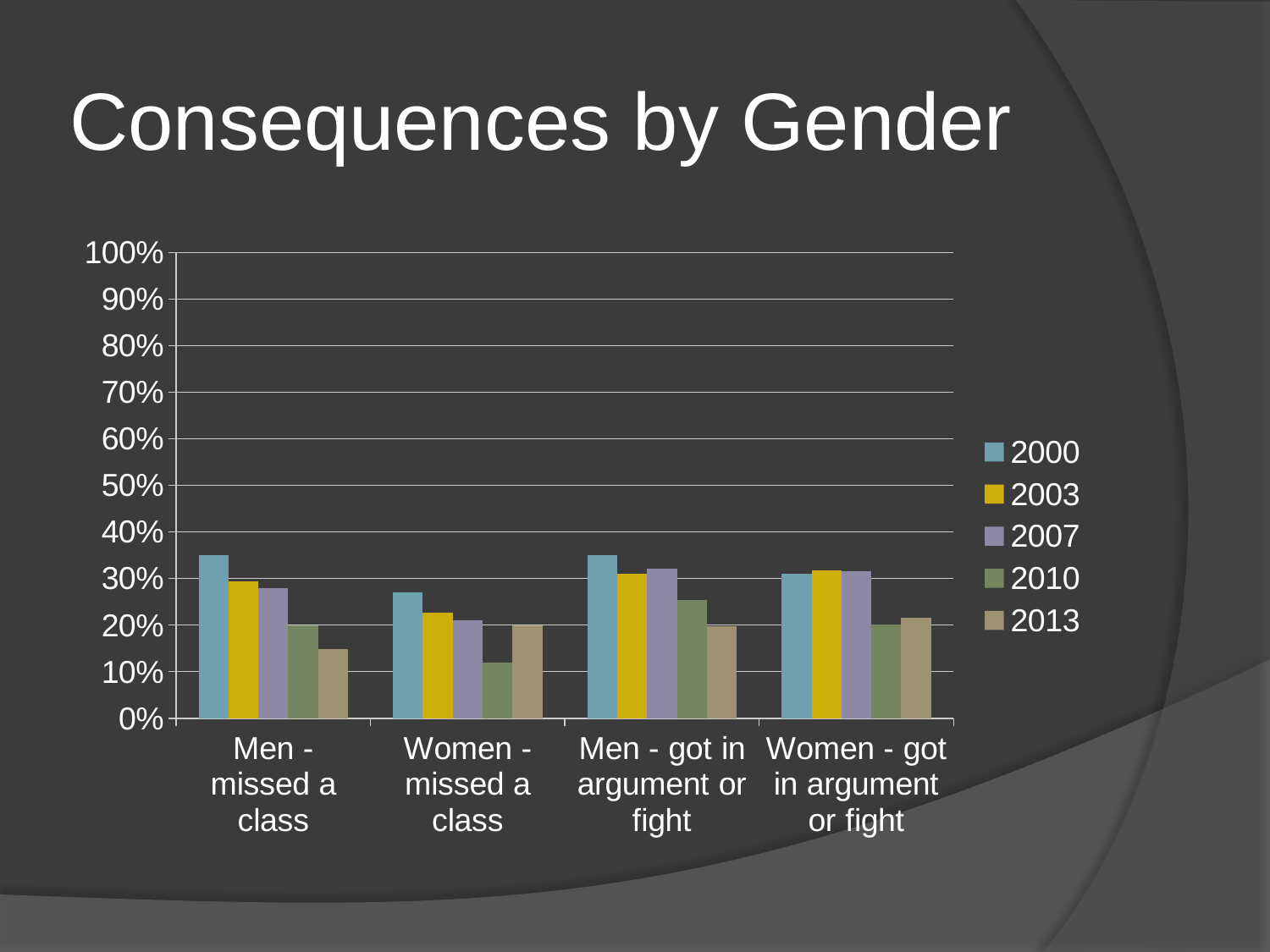

# Consequences by Gender

### Chart

| Category | 2000 | 2003 | 2007 | 2010 | 2013 |
|---|---|---|---|---|---|
| Men - missed a class | 0.35 | 0.293 | 0.279 | 0.199 | 0.149 |
| Women - missed a class | 0.27 | 0.226 | 0.211 | 0.119 | 0.2 |
| Men - got in argument or fight | 0.35 | 0.311 | 0.321 | 0.253 | 0.197 |
| Women - got in argument or fight | 0.31 | 0.317 | 0.315 | 0.202 | 0.215 |